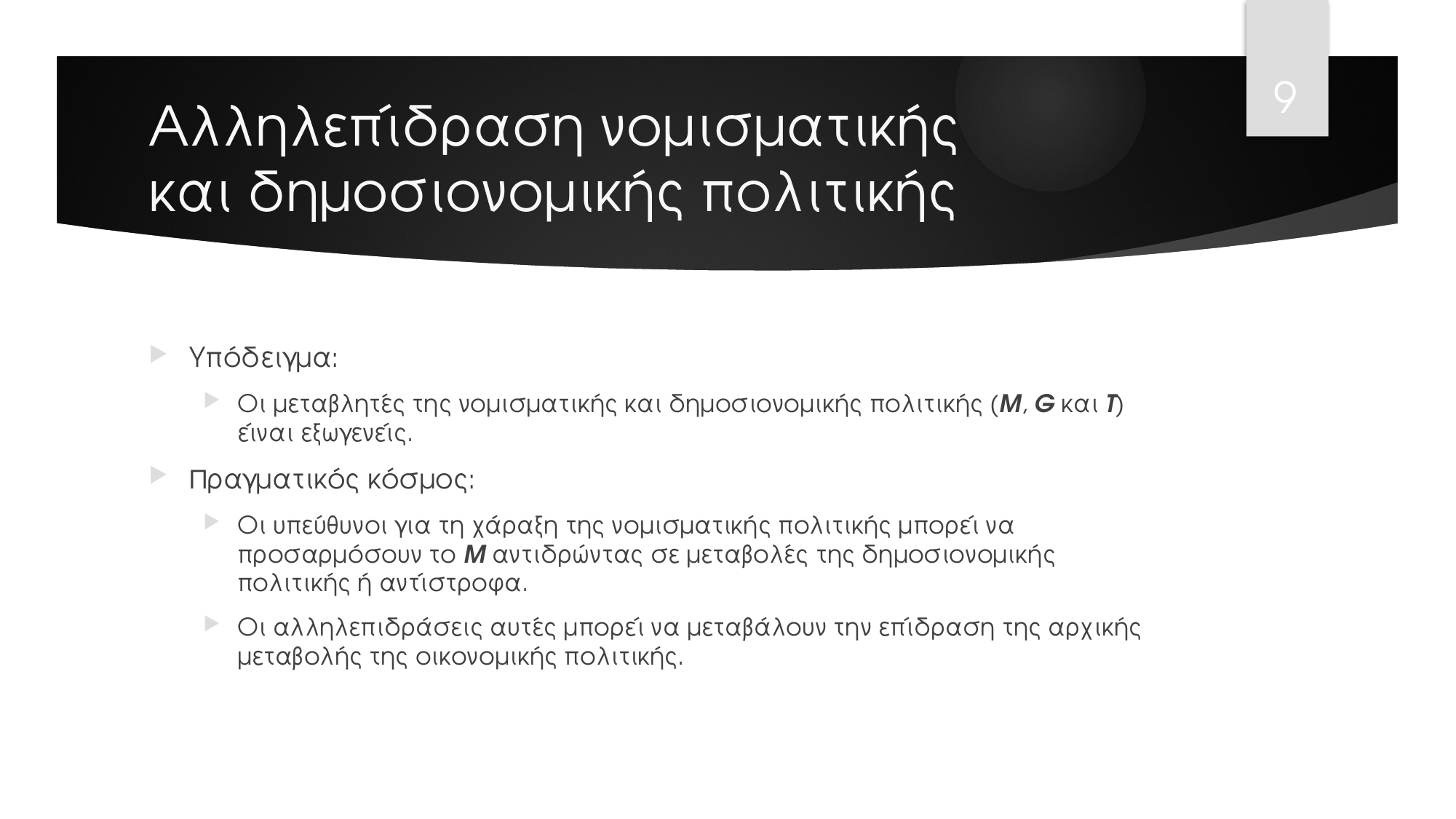

9
# Αλληλεπίδραση νομισματικής και δημοσιονομικής πολιτικής
Υπόδειγμα:
Οι μεταβλητές της νομισματικής και δημοσιονομικής πολιτικής (M, G και T) είναι εξωγενείς.
Πραγματικός κόσμος:
Οι υπεύθυνοι για τη χάραξη της νομισματικής πολιτικής μπορεί να προσαρμόσουν το Μ αντιδρώντας σε μεταβολές της δημοσιονομικής πολιτικής ή αντίστροφα.
Οι αλληλεπιδράσεις αυτές μπορεί να μεταβάλουν την επίδραση της αρχικής μεταβολής της οικονομικής πολιτικής.